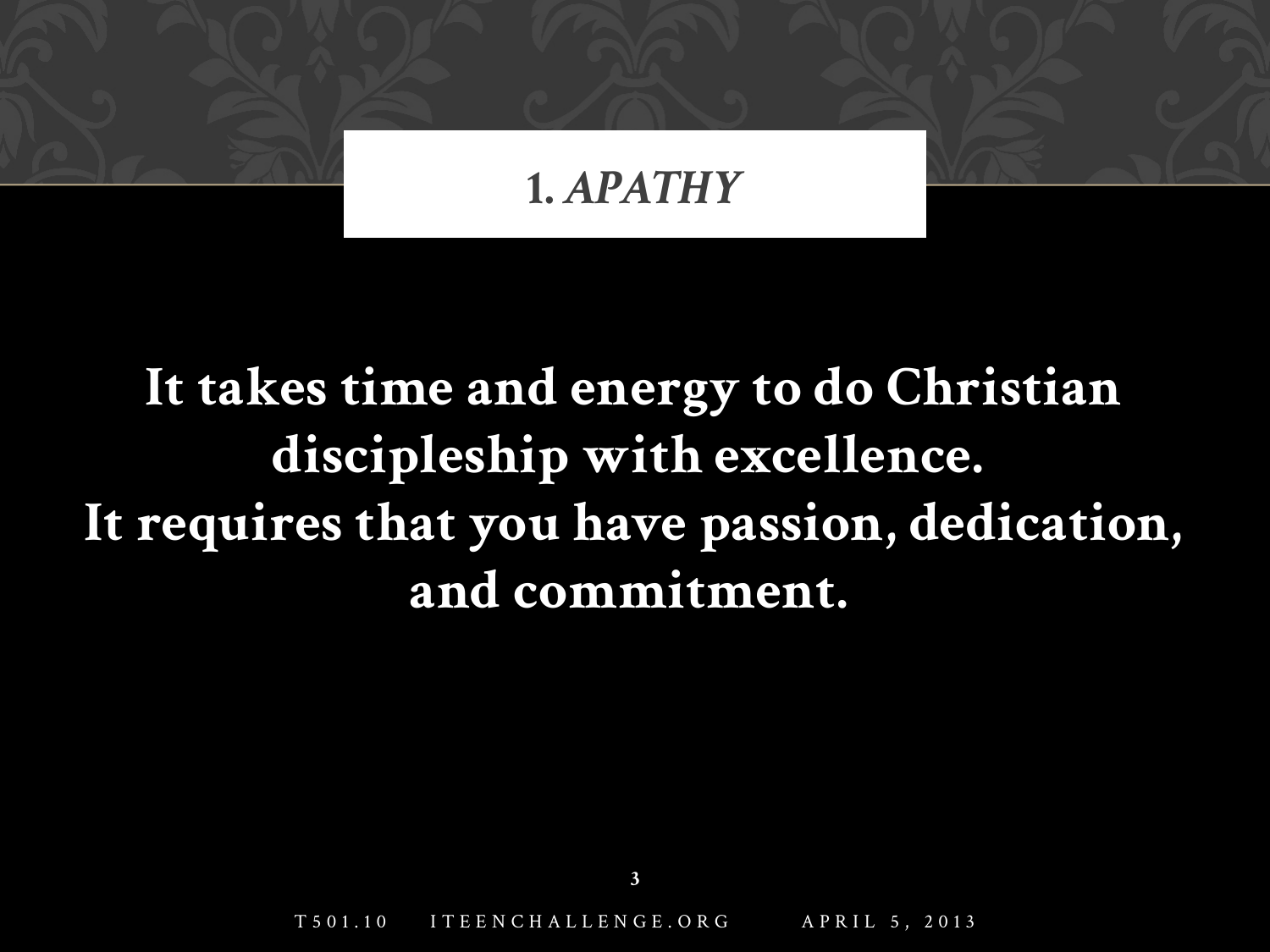

# 1. Apathy

It takes time and energy to do Christian discipleship with excellence.
It requires that you have passion, dedication, and commitment.
3
T501.10    iTeenChallenge.org       April 5, 2013